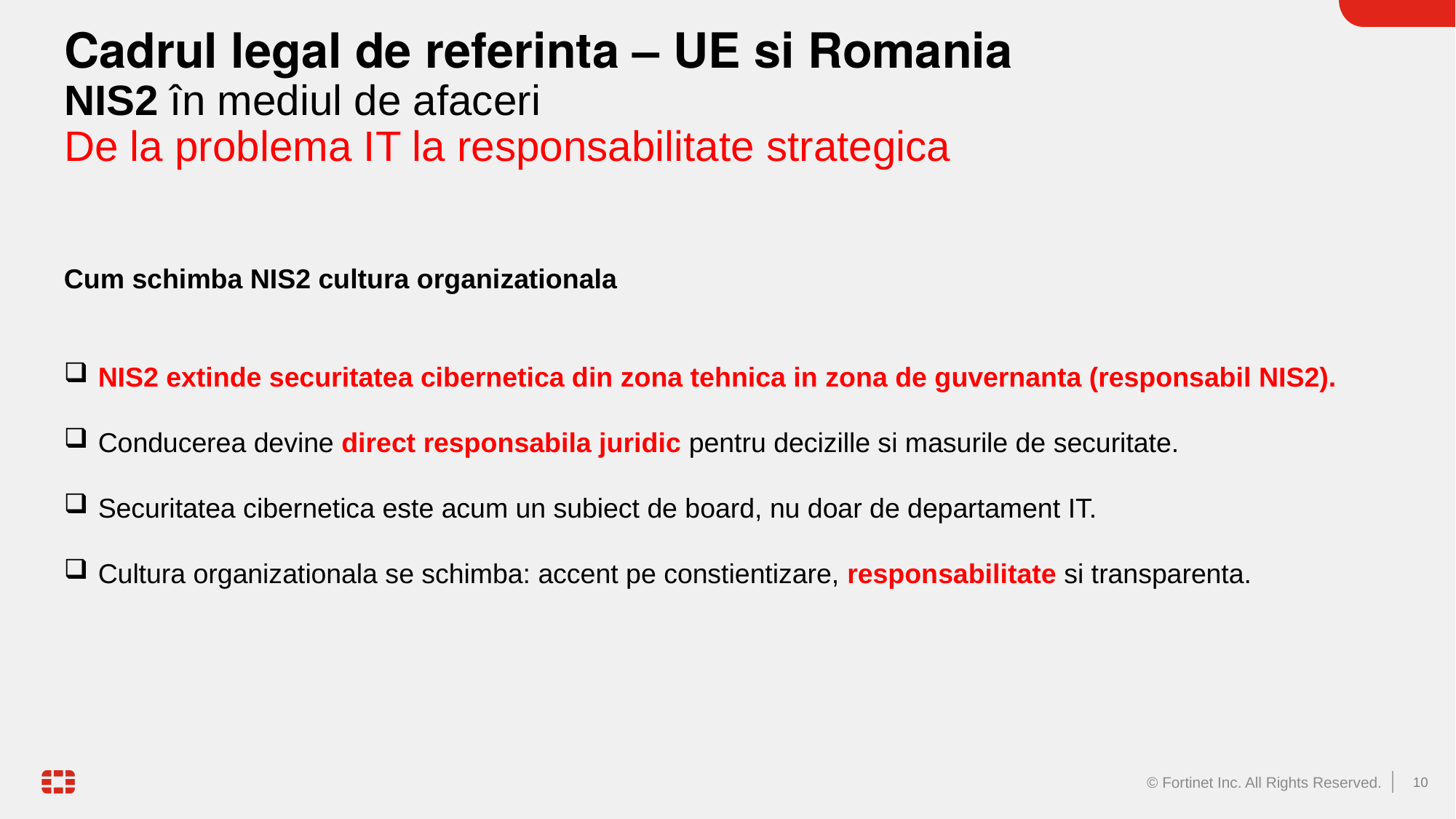

Cadrul legal de referinta – UE si Romania
NIS2 în mediul de afaceri
De la problema IT la responsabilitate strategica

Cum schimba NIS2 cultura organizationala

﻿﻿NIS2 extinde securitatea cibernetica din zona tehnica in zona de guvernanta (responsabil NIS2).

﻿﻿Conducerea devine direct responsabila juridic pentru decizille si masurile de securitate.

﻿﻿Securitatea cibernetica este acum un subiect de board, nu doar de departament IT.

﻿﻿Cultura organizationala se schimba: accent pe constientizare, responsabilitate si transparenta.